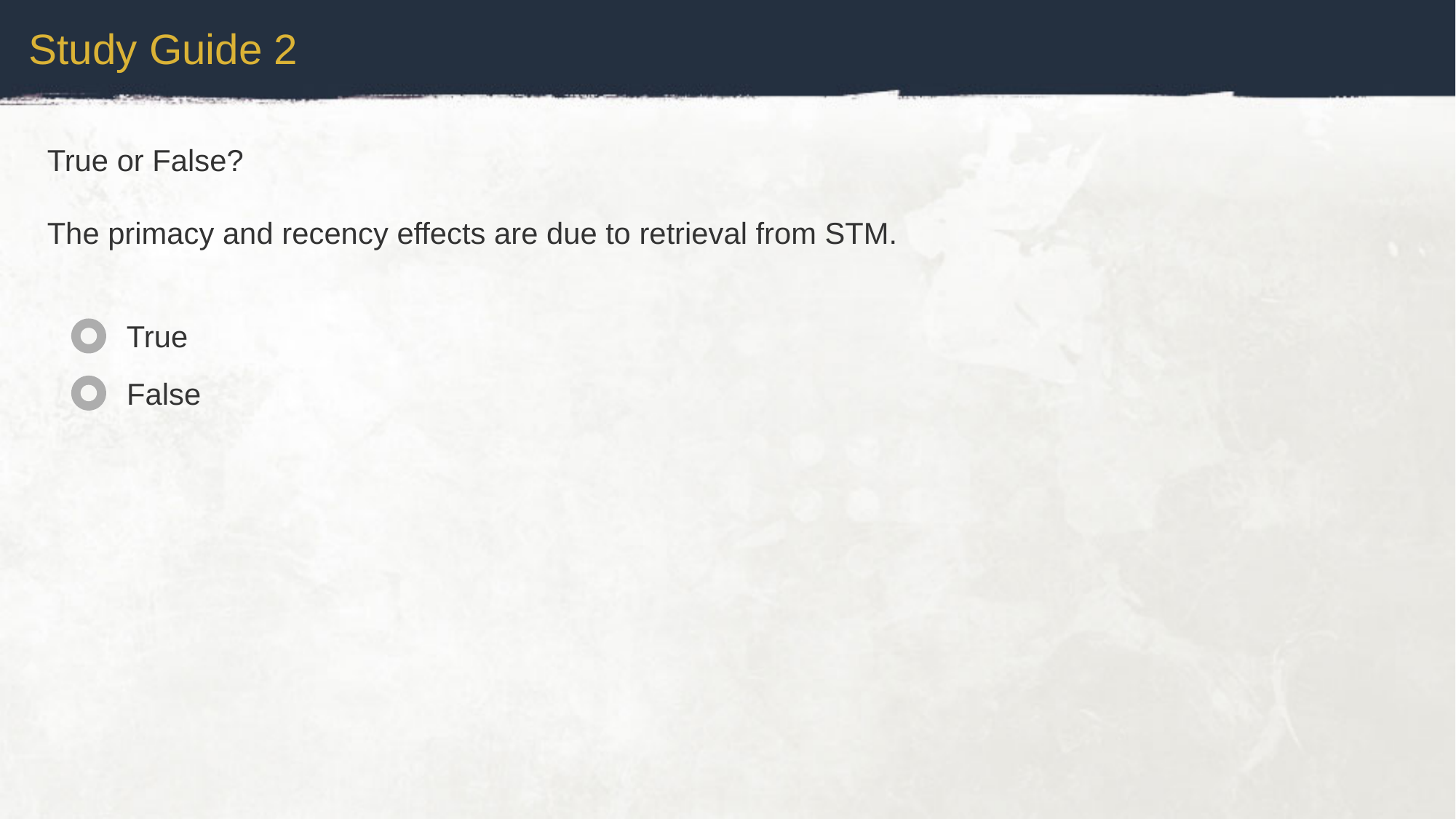

Study Guide 2
True or False?
The primacy and recency effects are due to retrieval from STM.
True

False